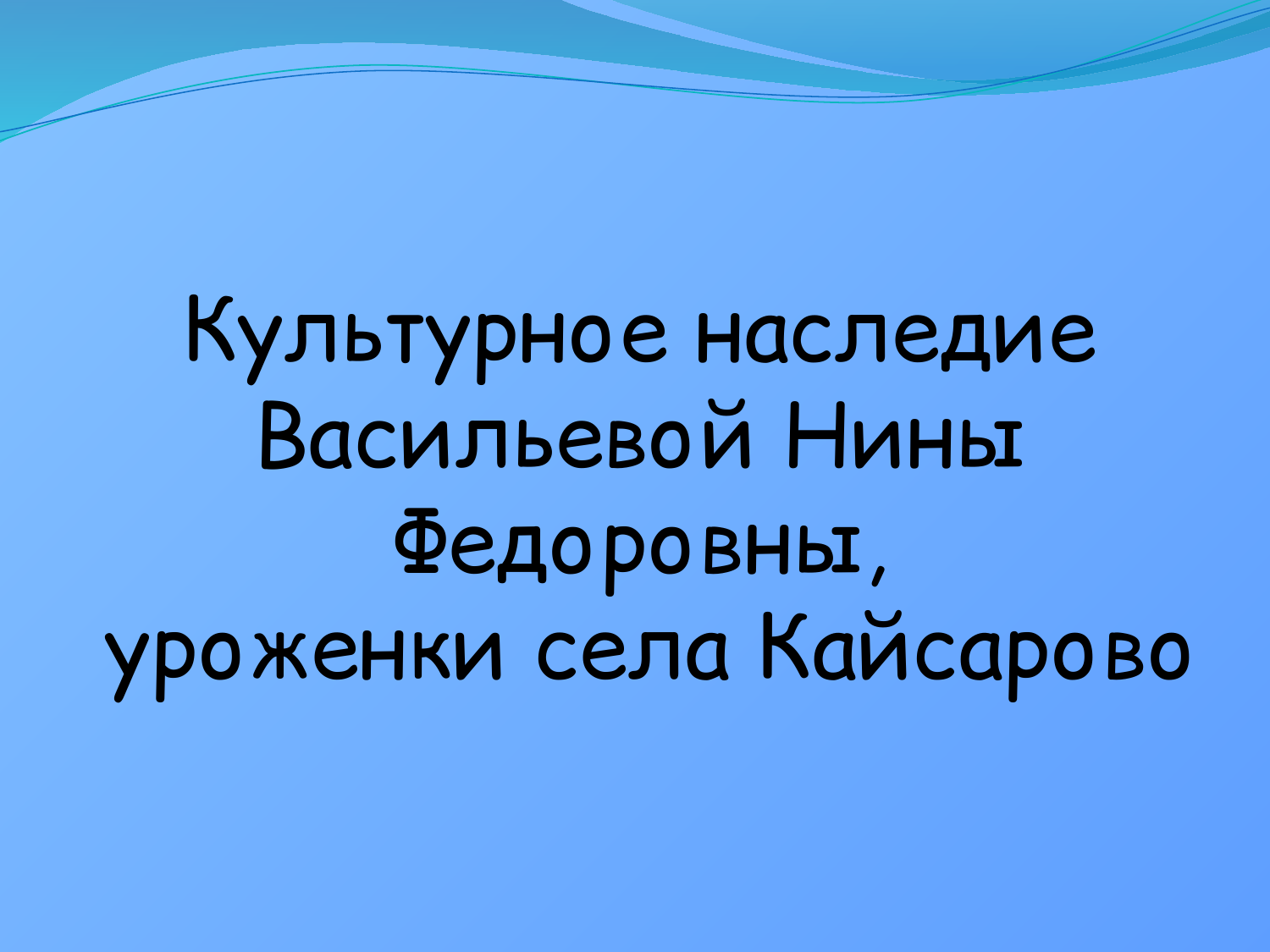

# Культурное наследие Васильевой Нины Федоровны, уроженки села Кайсарово